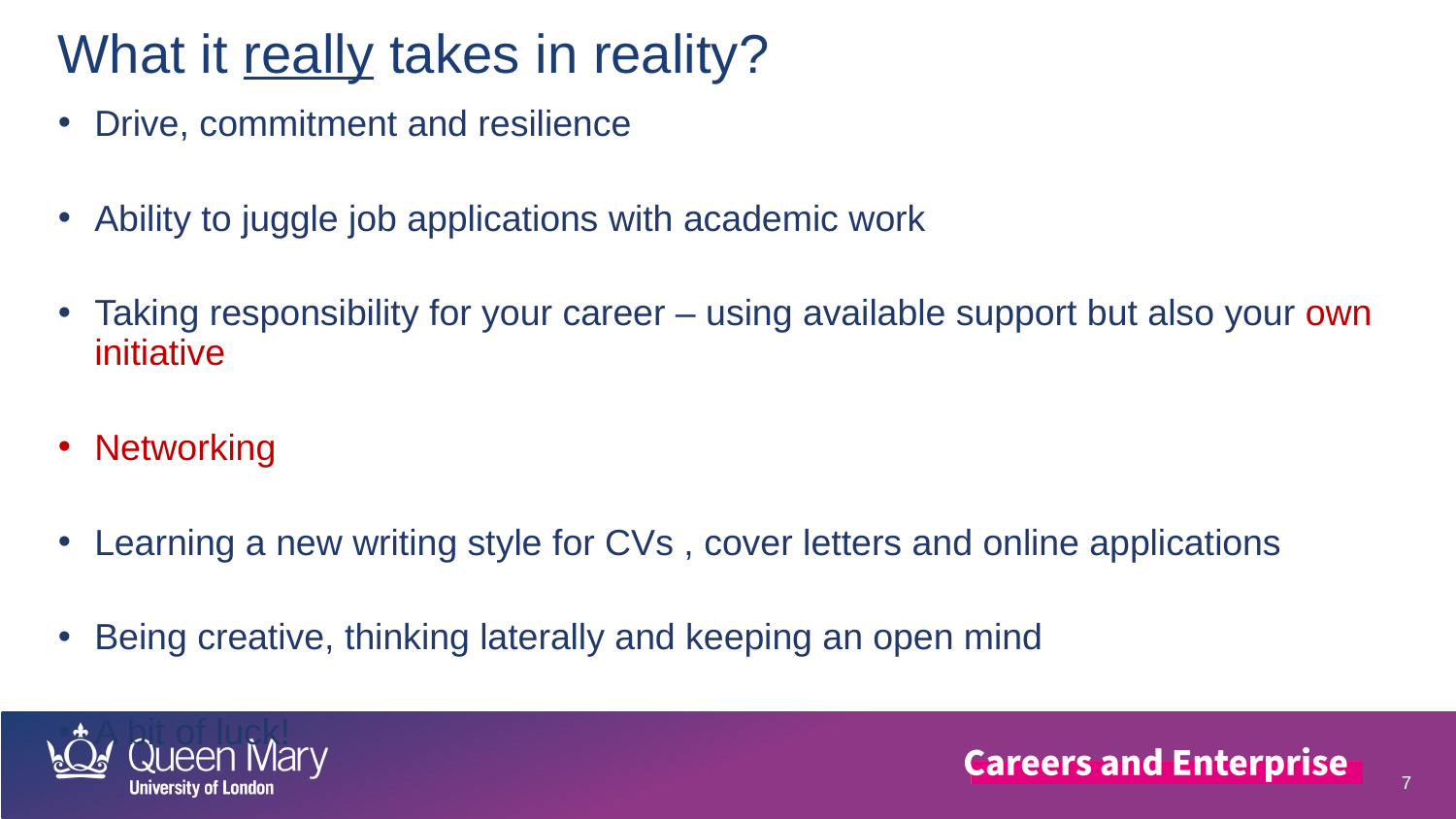

# What it really takes in reality?
Drive, commitment and resilience

Ability to juggle job applications with academic work

Taking responsibility for your career – using available support but also your own initiative

Networking

Learning a new writing style for CVs , cover letters and online applications

Being creative, thinking laterally and keeping an open mind

A bit of luck!